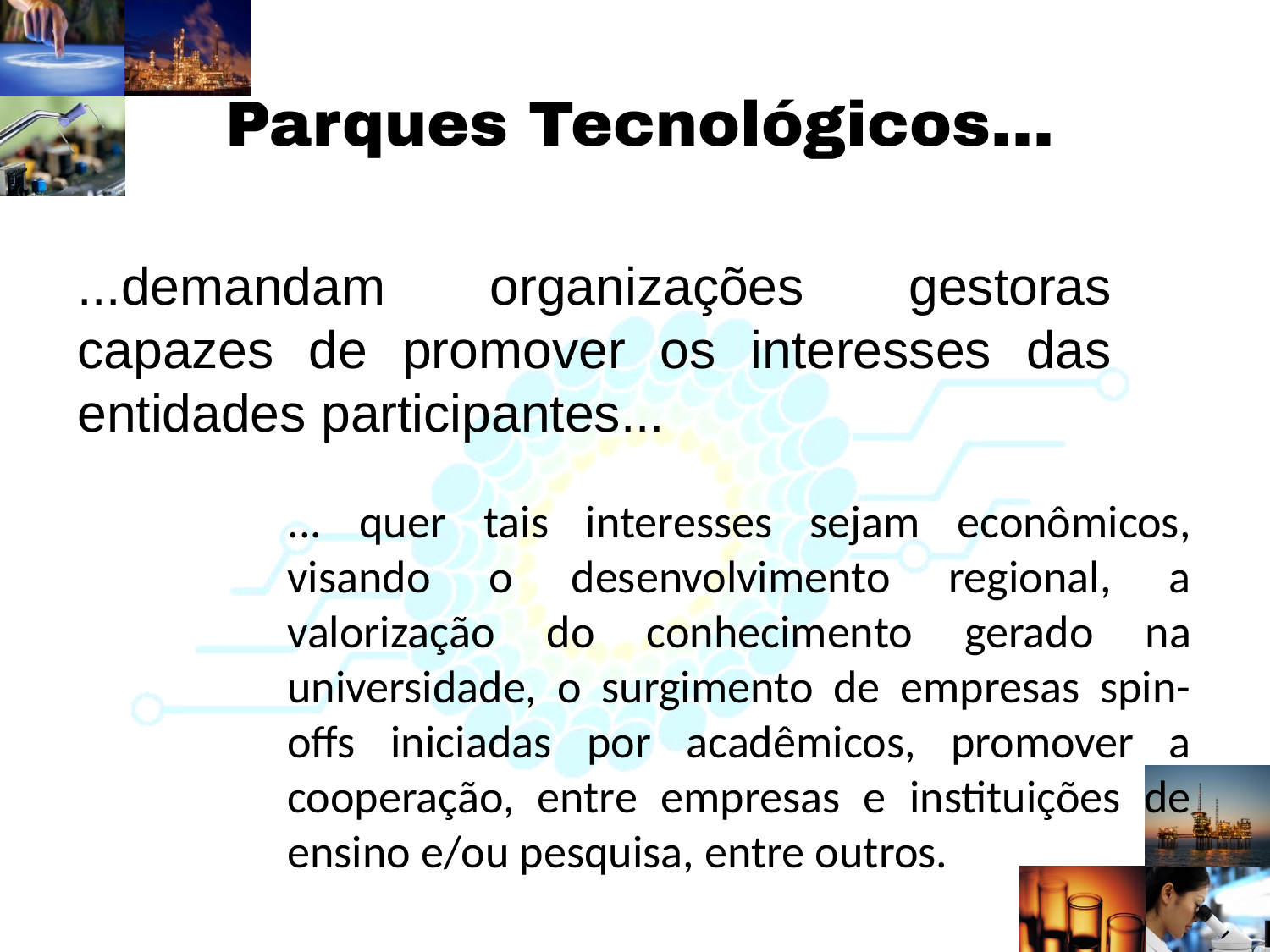

Parques Tecnológicos...
...demandam organizações gestoras capazes de promover os interesses das entidades participantes...
... quer tais interesses sejam econômicos, visando o desenvolvimento regional, a valorização do conhecimento gerado na universidade, o surgimento de empresas spin-offs iniciadas por acadêmicos, promover a cooperação, entre empresas e instituições de ensino e/ou pesquisa, entre outros.